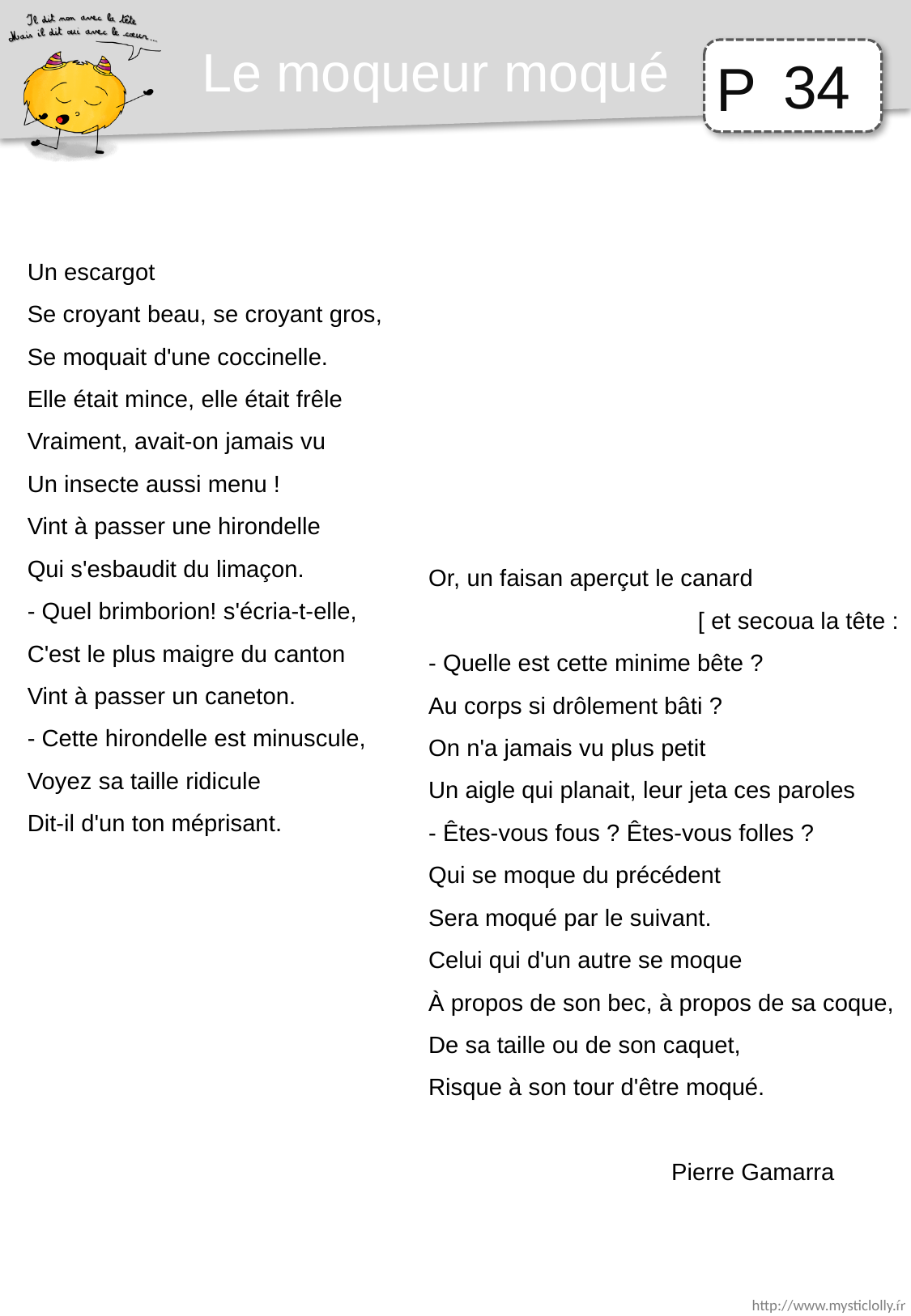

Le moqueur moqué
34
Un escargot
Se croyant beau, se croyant gros,
Se moquait d'une coccinelle.
Elle était mince, elle était frêle
Vraiment, avait-on jamais vu
Un insecte aussi menu !
Vint à passer une hirondelle
Qui s'esbaudit du limaçon.
- Quel brimborion! s'écria-t-elle,
C'est le plus maigre du canton
Vint à passer un caneton.
- Cette hirondelle est minuscule,
Voyez sa taille ridicule
Dit-il d'un ton méprisant.
Or, un faisan aperçut le canard
[ et secoua la tête :
- Quelle est cette minime bête ?
Au corps si drôlement bâti ?
On n'a jamais vu plus petit
Un aigle qui planait, leur jeta ces paroles
- Êtes-vous fous ? Êtes-vous folles ?
Qui se moque du précédent
Sera moqué par le suivant.
Celui qui d'un autre se moque
À propos de son bec, à propos de sa coque,
De sa taille ou de son caquet,
Risque à son tour d'être moqué.
		Pierre Gamarra